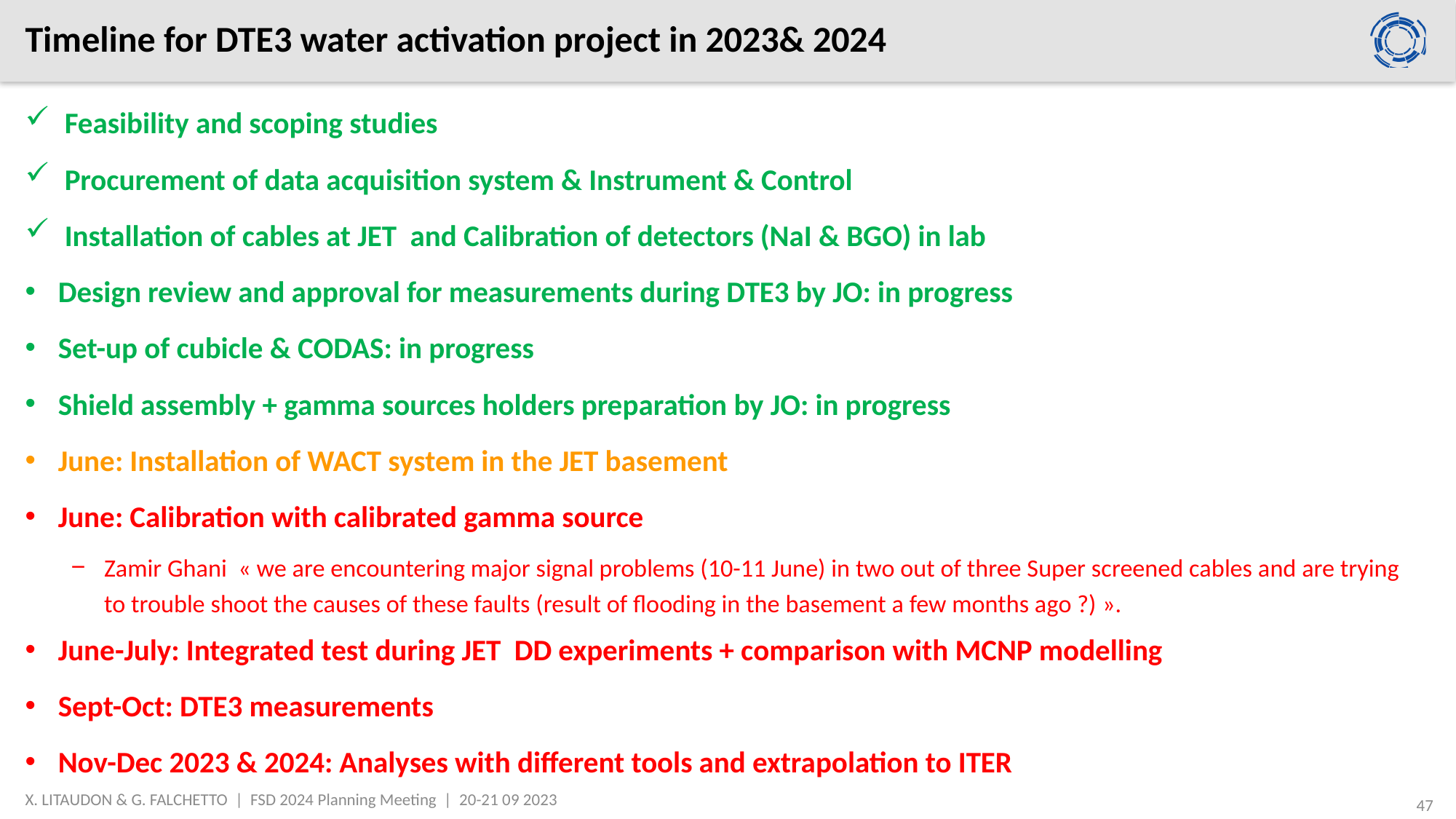

# Timeline for DTE3 water activation project in 2023& 2024
Feasibility and scoping studies
Procurement of data acquisition system & Instrument & Control
Installation of cables at JET  and Calibration of detectors (NaI & BGO) in lab
Design review and approval for measurements during DTE3 by JO: in progress
Set-up of cubicle & CODAS: in progress
Shield assembly + gamma sources holders preparation by JO: in progress
June: Installation of WACT system in the JET basement
June: Calibration with calibrated gamma source
Zamir Ghani  « we are encountering major signal problems (10-11 June) in two out of three Super screened cables and are trying to trouble shoot the causes of these faults (result of flooding in the basement a few months ago ?) ».
June-July: Integrated test during JET  DD experiments + comparison with MCNP modelling
Sept-Oct: DTE3 measurements
Nov-Dec 2023 & 2024: Analyses with different tools and extrapolation to ITER
X. LITAUDON & G. FALCHETTO  |  FSD 2024 Planning Meeting  |  20-21 09 2023
47